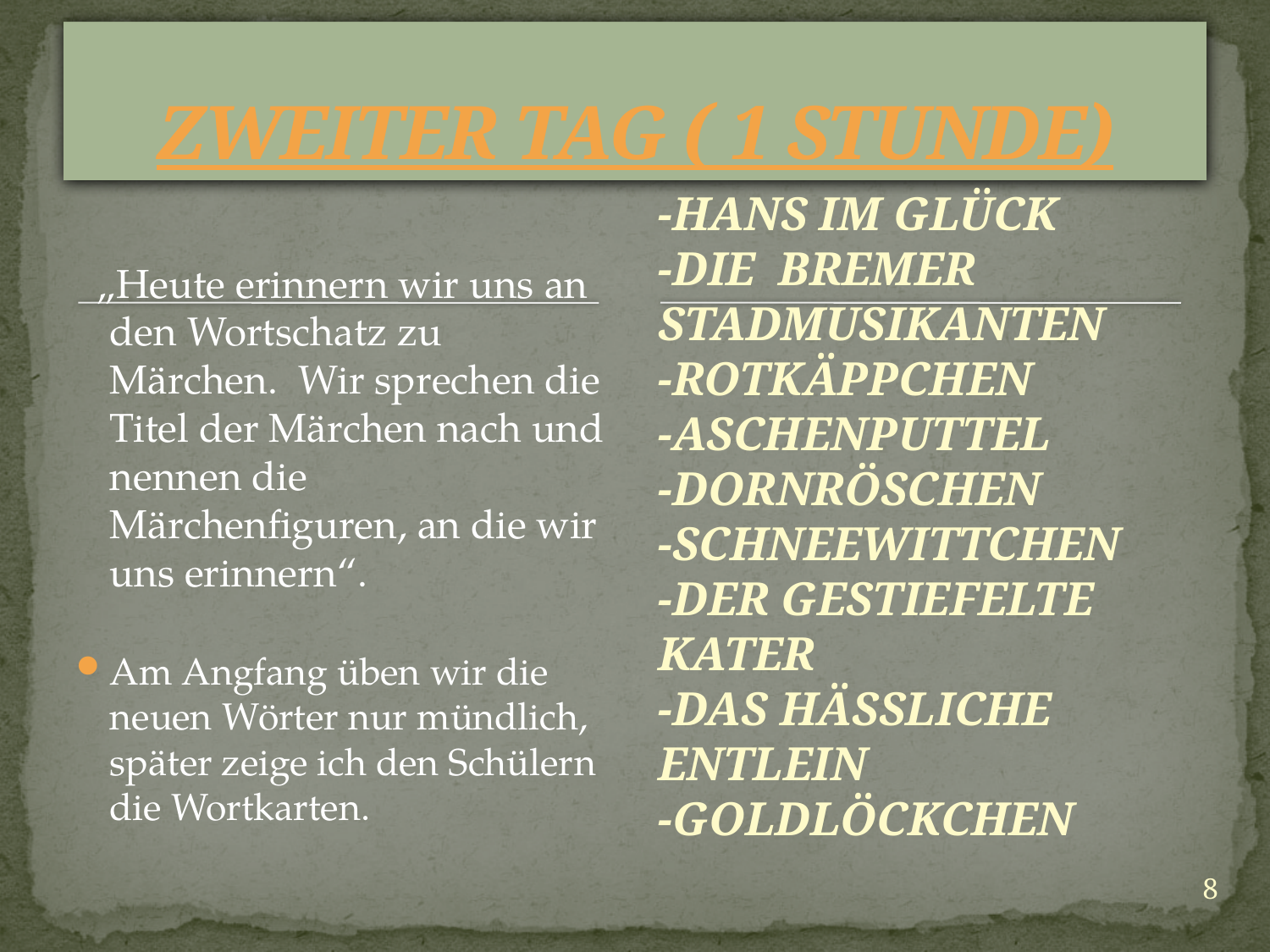

# ZWEITER TAG ( 1 STUNDE)

-HANS IM GLÜCK
-DIE  BREMER STADMUSIKANTEN
-ROTKÄPPCHEN
-ASCHENPUTTEL
-DORNRÖSCHEN
-SCHNEEWITTCHEN
-DER GESTIEFELTE KATER
-DAS HÄSSLICHE ENTLEIN
-GOLDLÖCKCHEN

  „Heute erinnern wir uns an den Wortschatz zu Märchen.  Wir sprechen die Titel der Märchen nach und nennen die Märchenfiguren, an die wir uns erinnern“.

Am Angfang üben wir die neuen Wörter nur mündlich, später zeige ich den Schülern die Wortkarten.

8